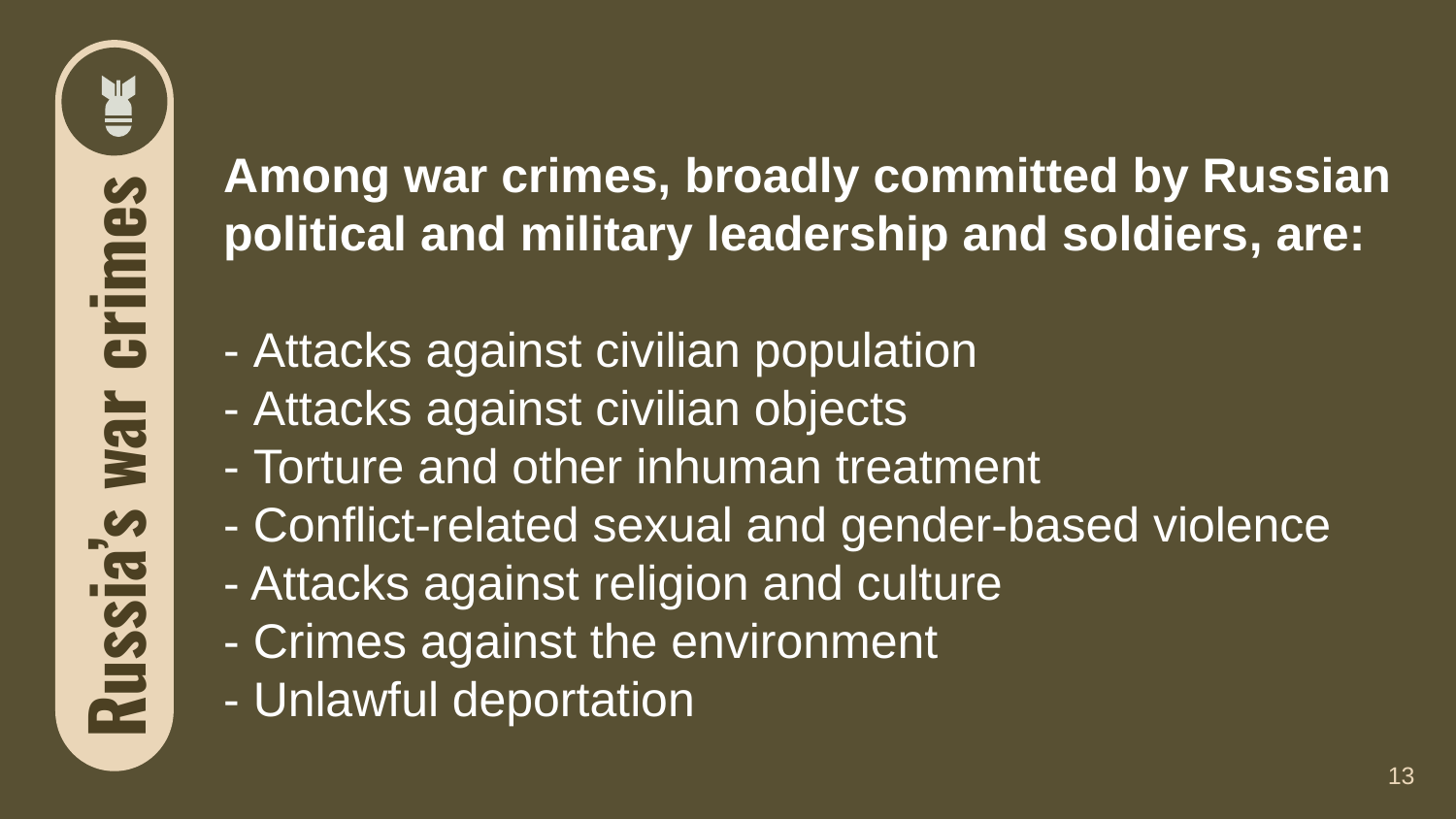

Among war crimes, broadly committed by Russian political and military leadership and soldiers, are:

- Attacks against civilian population
- Attacks against civilian objects
- Torture and other inhuman treatment
- Conflict-related sexual and gender-based violence
- Attacks against religion and culture
- Crimes against the environment
- Unlawful deportation

# Russia’s war crimes
13